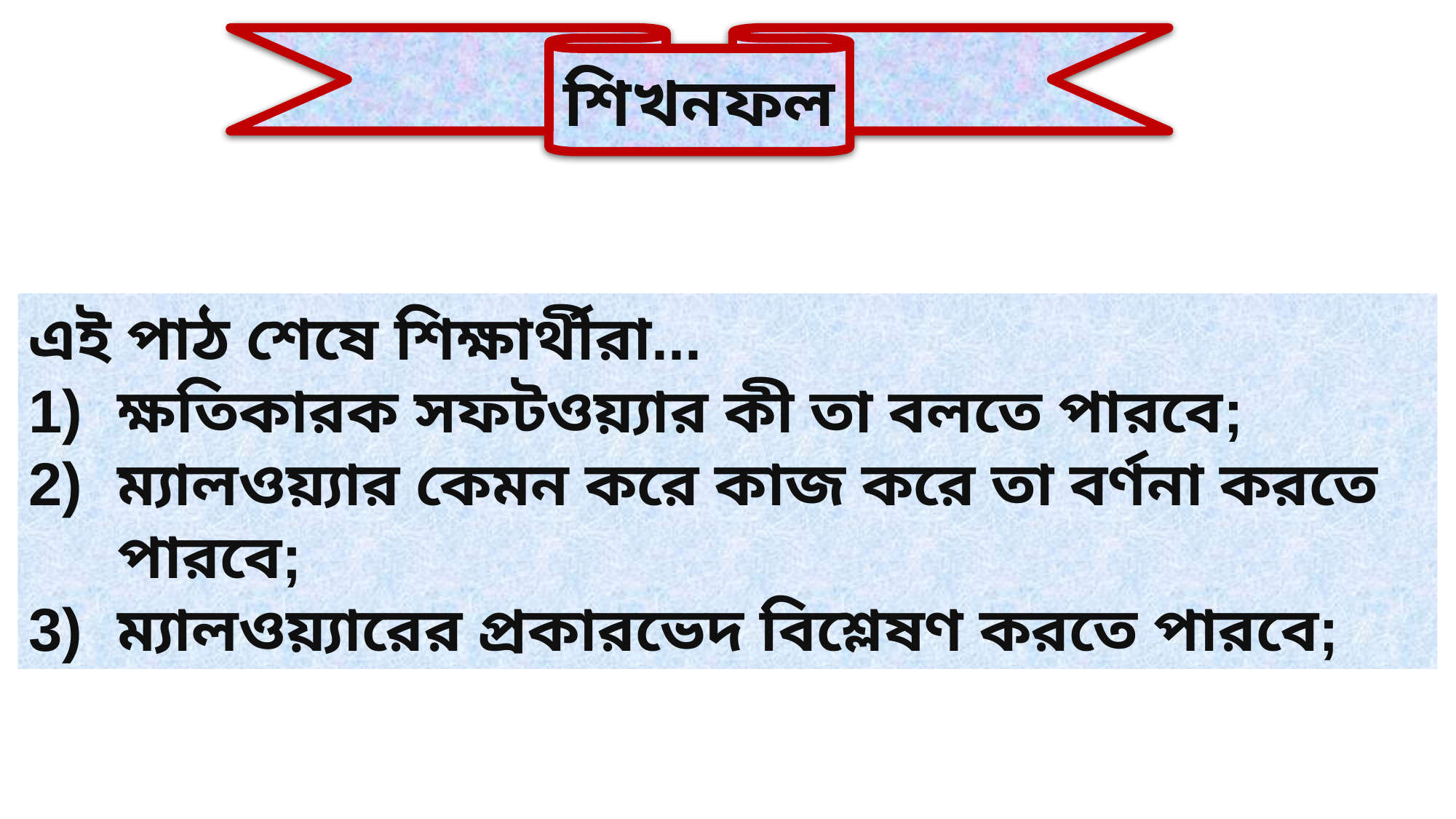

শিখনফল
এই পাঠ শেষে শিক্ষার্থীরা...
ক্ষতিকারক সফটওয়্যার কী তা বলতে পারবে;
ম্যালওয়্যার কেমন করে কাজ করে তা বর্ণনা করতে পারবে;
ম্যালওয়্যারের প্রকারভেদ বিশ্লেষণ করতে পারবে;